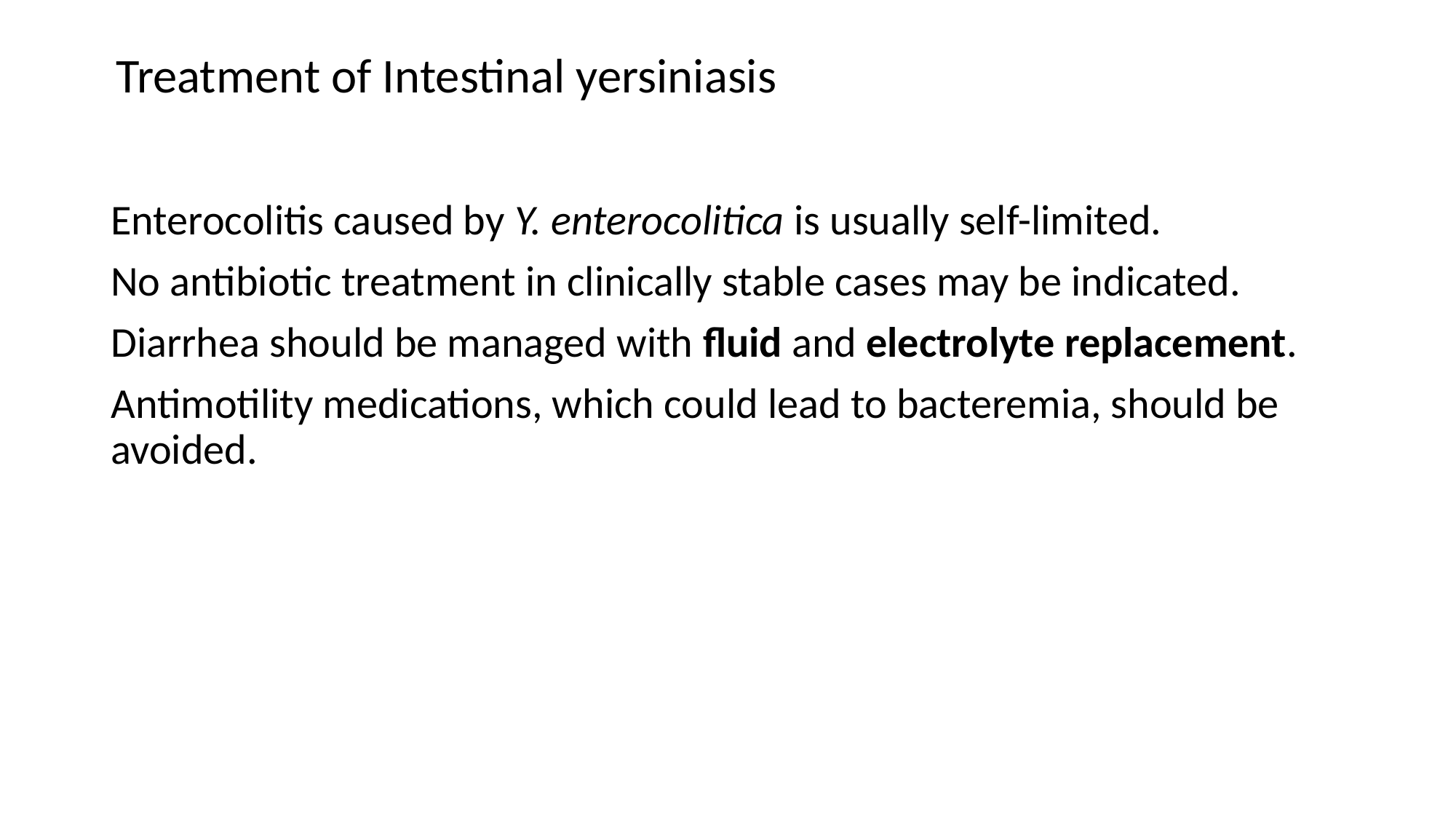

# Treatment of Intestinal yersiniasis

Enterocolitis caused by Y. enterocolitica is usually self-limited.
No antibiotic treatment in clinically stable cases may be indicated.
Diarrhea should be managed with fluid and electrolyte replacement.
Antimotility medications, which could lead to bacteremia, should be avoided.